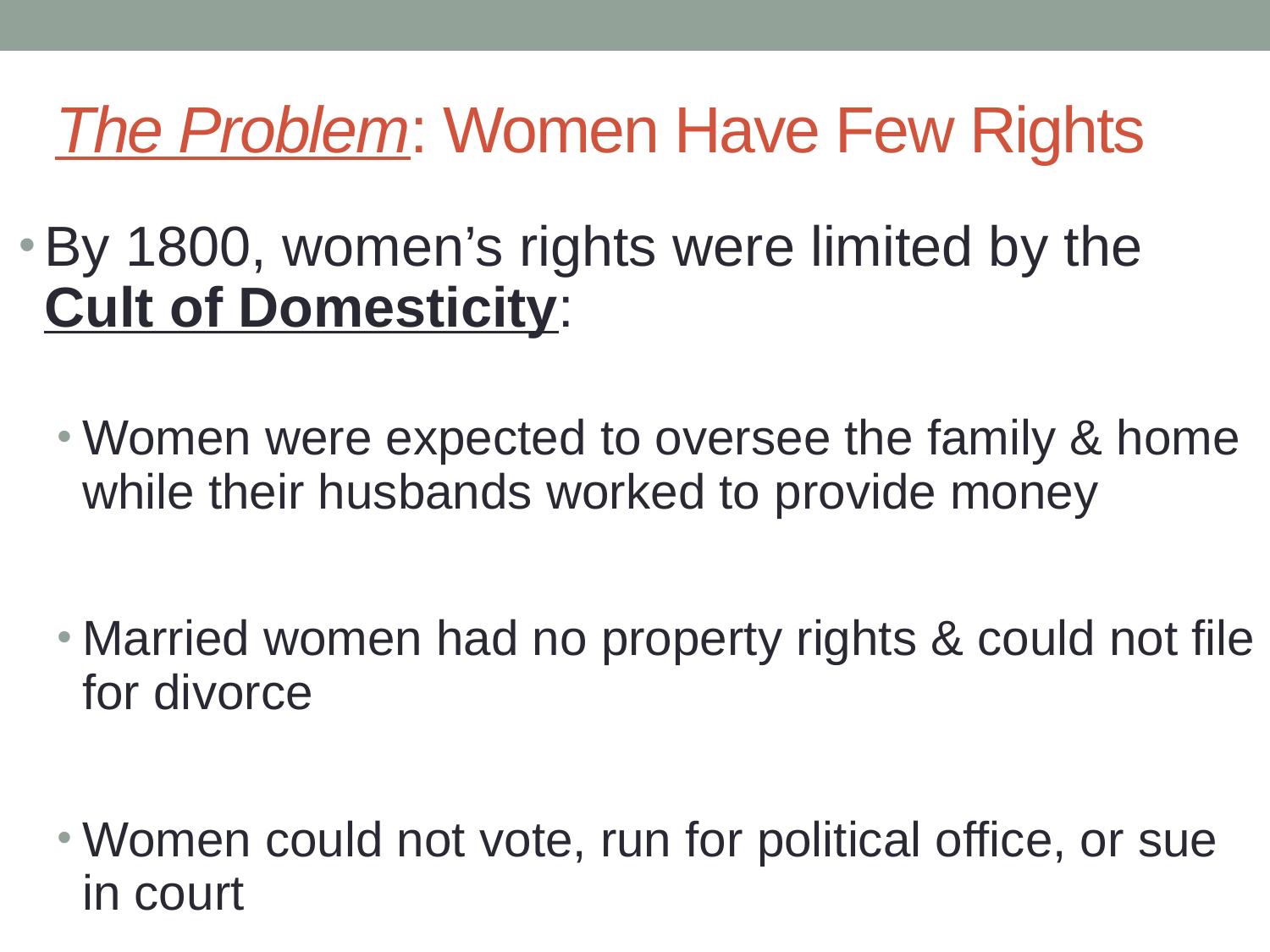

# The Problem: Women Have Few Rights
By 1800, women’s rights were limited by the Cult of Domesticity:

Women were expected to oversee the family & home while their husbands worked to provide money

Married women had no property rights & could not file for divorce

Women could not vote, run for political office, or sue in court